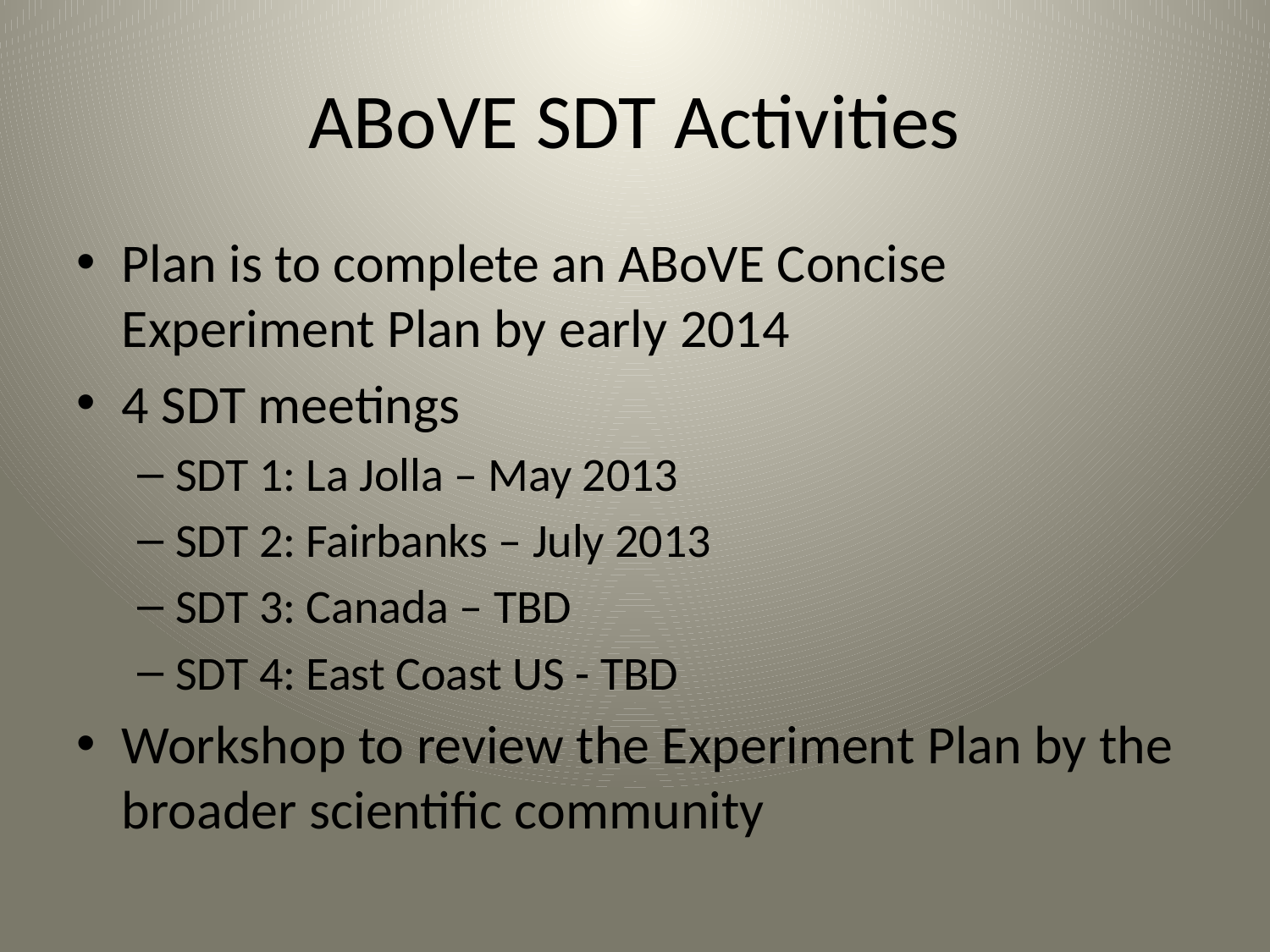

# ABoVE SDT Activities
Plan is to complete an ABoVE Concise Experiment Plan by early 2014
4 SDT meetings
SDT 1: La Jolla – May 2013
SDT 2: Fairbanks – July 2013
SDT 3: Canada – TBD
SDT 4: East Coast US - TBD
Workshop to review the Experiment Plan by the broader scientific community